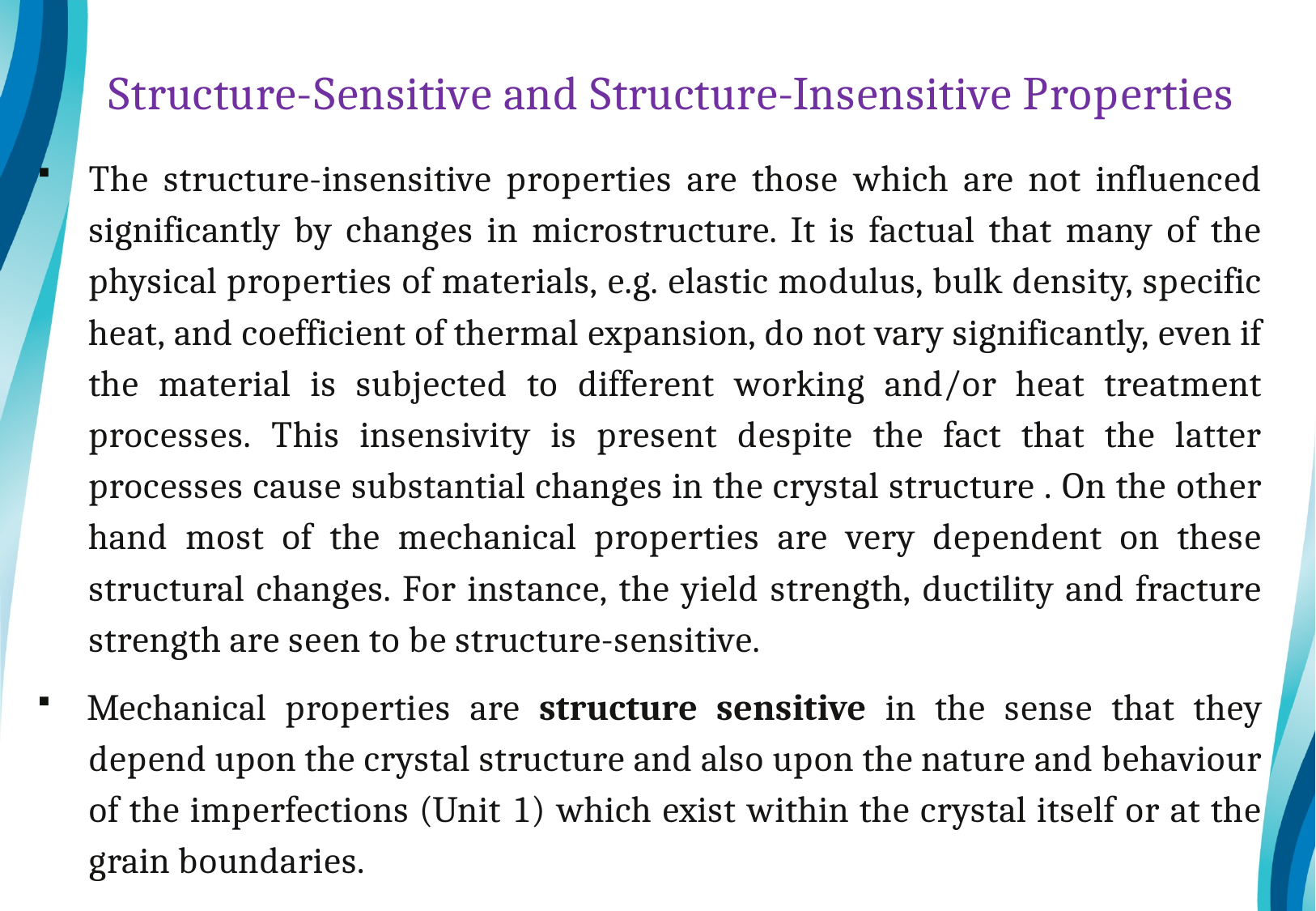

# Structure-Sensitive and Structure-Insensitive Properties
The structure-insensitive properties are those which are not influenced significantly by changes in microstructure. It is factual that many of the physical properties of materials, e.g. elastic modulus, bulk density, specific heat, and coefficient of thermal expansion, do not vary significantly, even if the material is subjected to different working and/or heat treatment processes. This insensivity is present despite the fact that the latter processes cause substantial changes in the crystal structure . On the other hand most of the mechanical properties are very dependent on these structural changes. For instance, the yield strength, ductility and fracture strength are seen to be structure-sensitive.
Mechanical properties are structure sensitive in the sense that they depend upon the crystal structure and also upon the nature and behaviour of the imperfections (Unit 1) which exist within the crystal itself or at the grain boundaries.